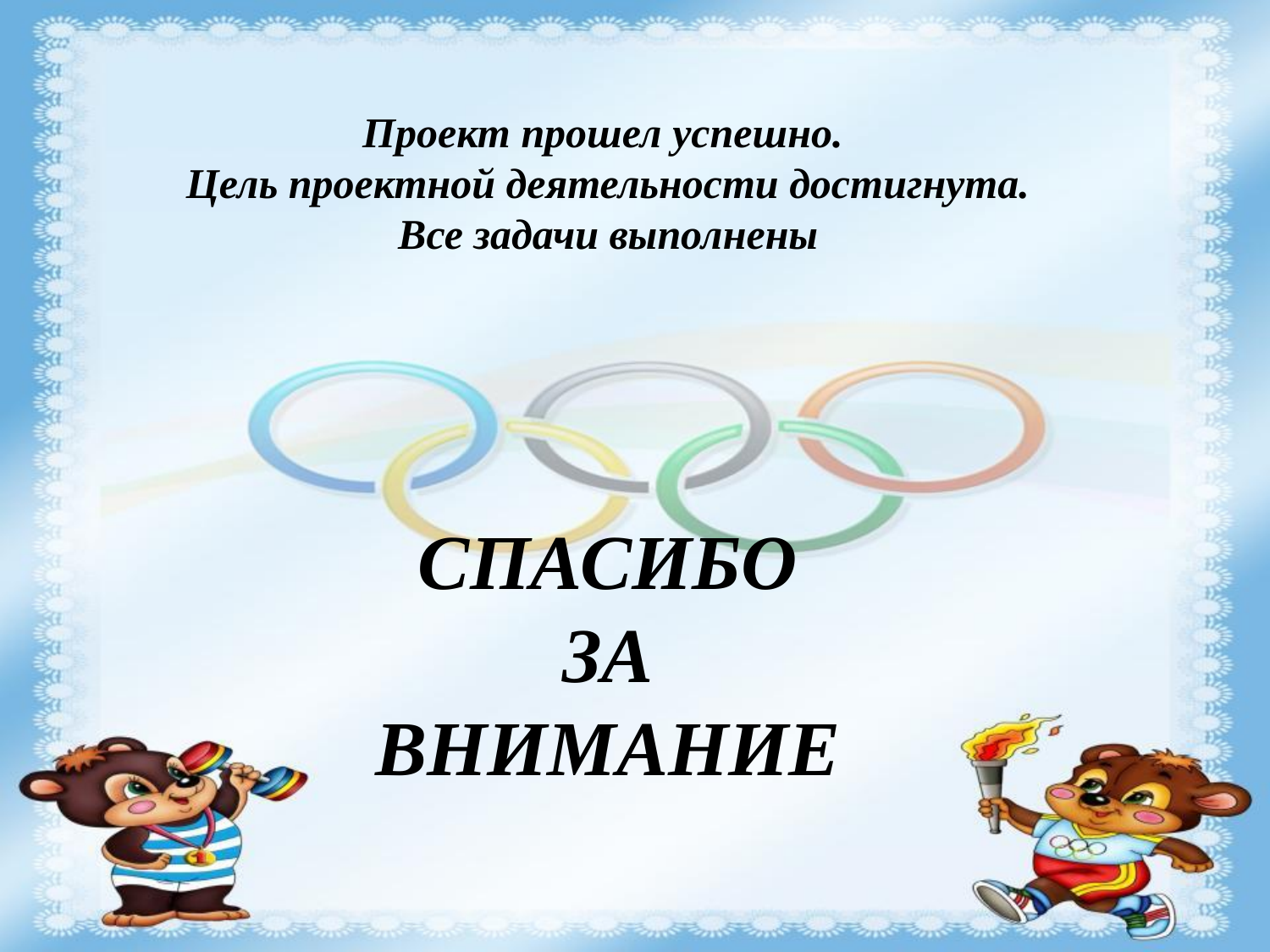

Проект прошел успешно.
Цель проектной деятельности достигнута.
Все задачи выполнены

СПАСИБО
ЗА
ВНИМАНИЕ